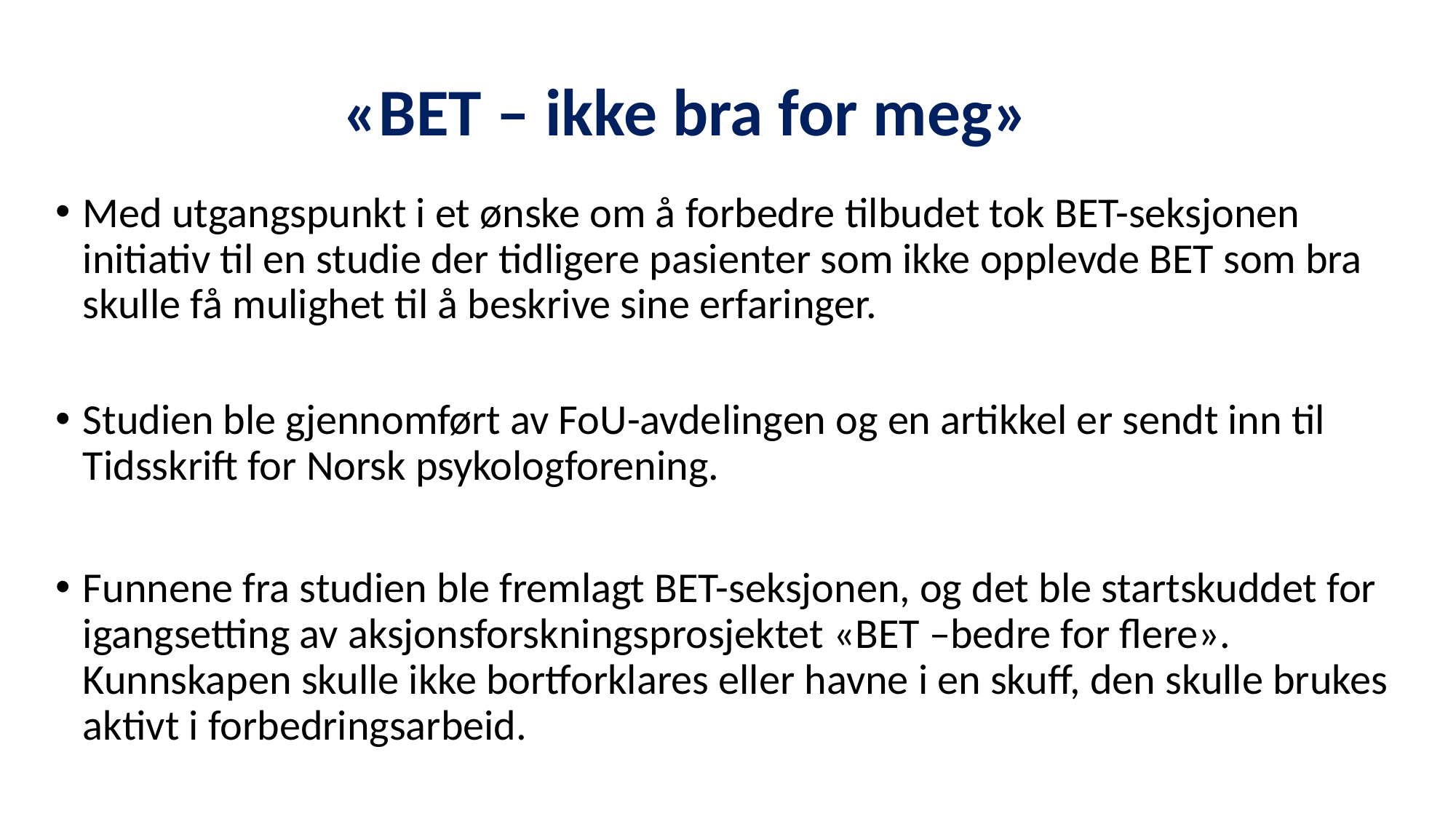

# «BET – ikke bra for meg»
Med utgangspunkt i et ønske om å forbedre tilbudet tok BET-seksjonen initiativ til en studie der tidligere pasienter som ikke opplevde BET som bra skulle få mulighet til å beskrive sine erfaringer.
Studien ble gjennomført av FoU-avdelingen og en artikkel er sendt inn til Tidsskrift for Norsk psykologforening.

Funnene fra studien ble fremlagt BET-seksjonen, og det ble startskuddet for igangsetting av aksjonsforskningsprosjektet «BET –bedre for flere». Kunnskapen skulle ikke bortforklares eller havne i en skuff, den skulle brukes aktivt i forbedringsarbeid.